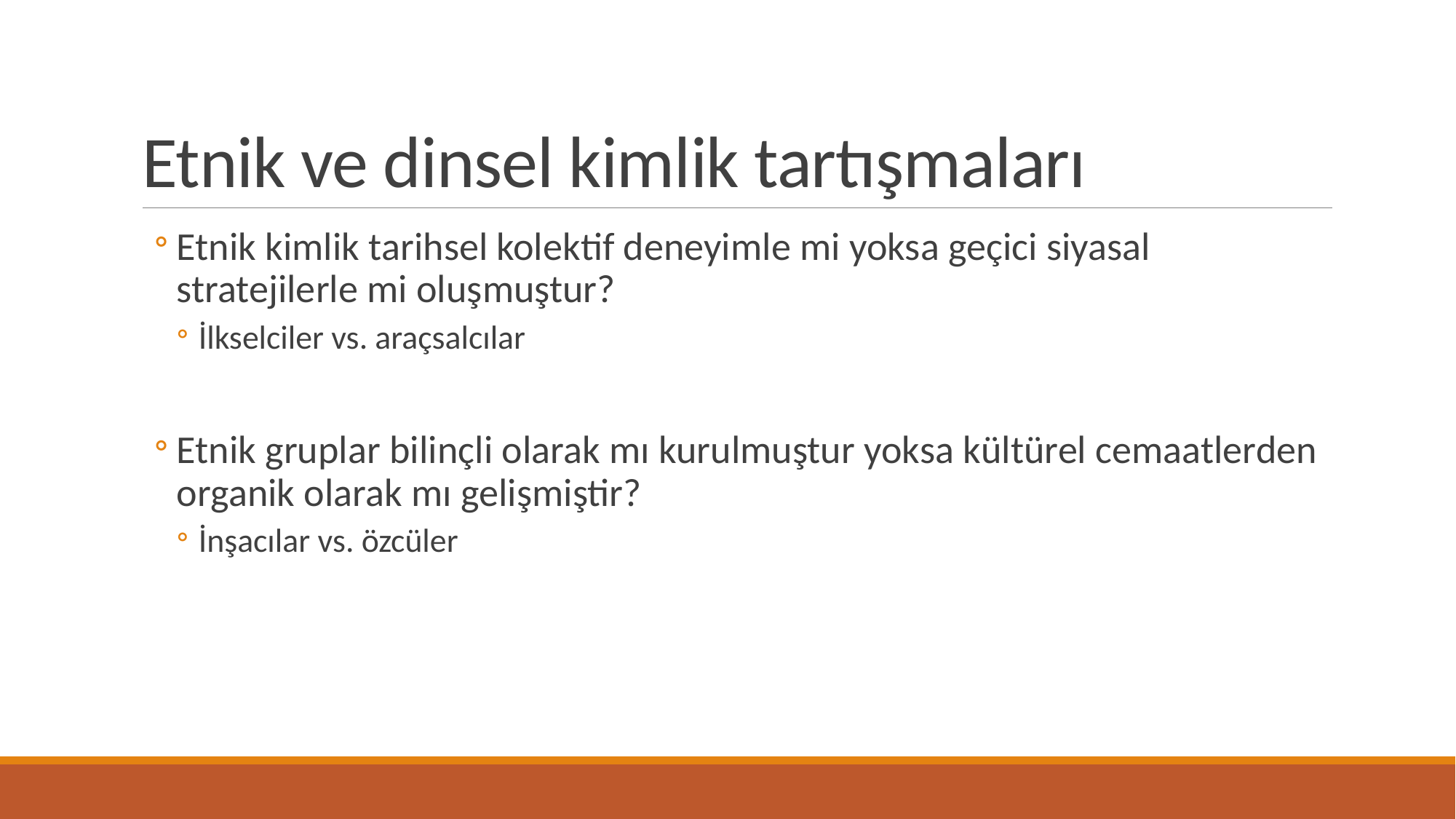

# Etnik ve dinsel kimlik tartışmaları
Etnik kimlik tarihsel kolektif deneyimle mi yoksa geçici siyasal stratejilerle mi oluşmuştur?
İlkselciler vs. araçsalcılar

Etnik gruplar bilinçli olarak mı kurulmuştur yoksa kültürel cemaatlerden organik olarak mı gelişmiştir?
İnşacılar vs. özcüler